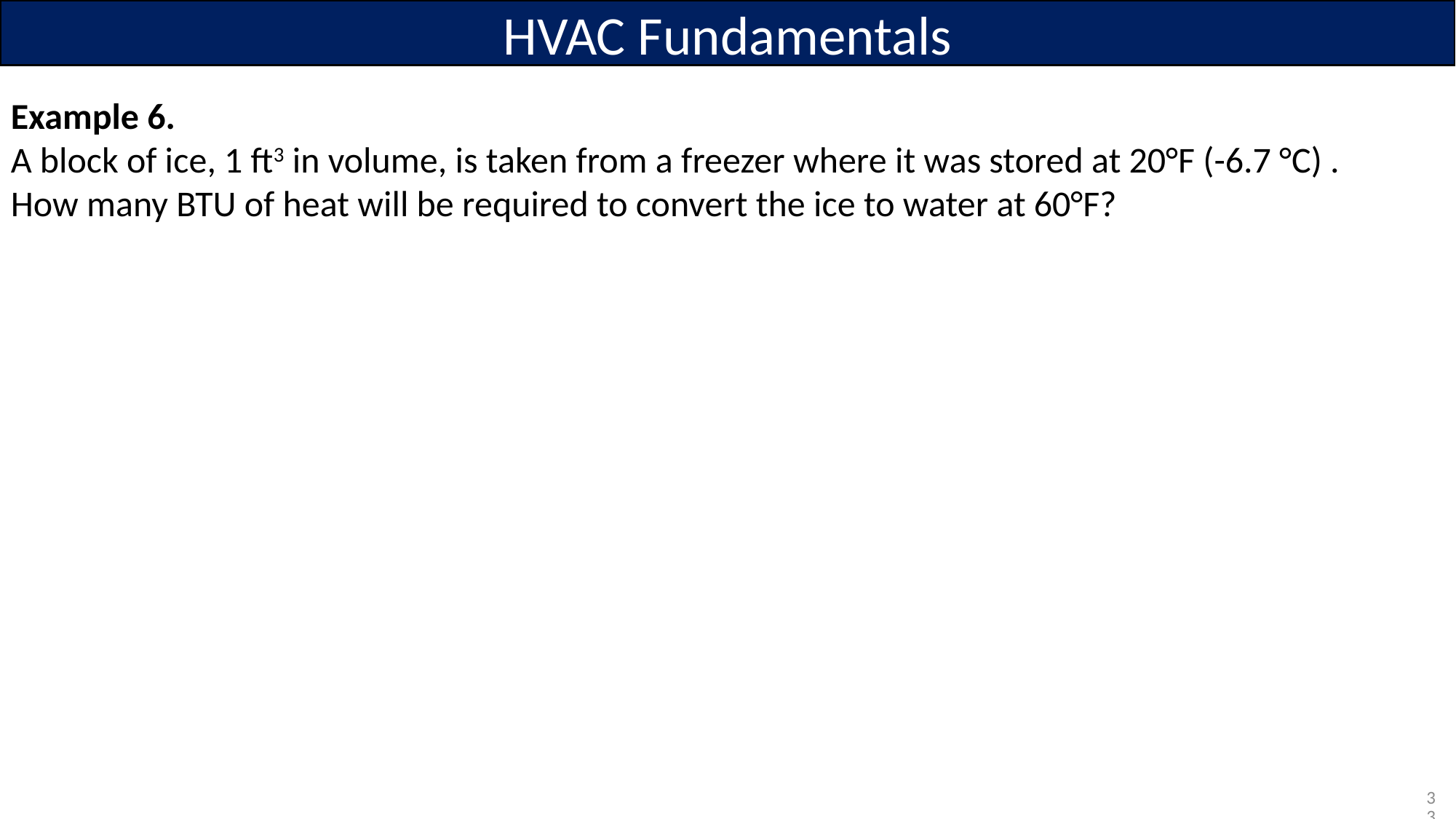

HVAC Fundamentals
Example 6.
A block of ice, 1 ft3 in volume, is taken from a freezer where it was stored at 20°F (-6.7 °C) .
How many BTU of heat will be required to convert the ice to water at 60°F?
33